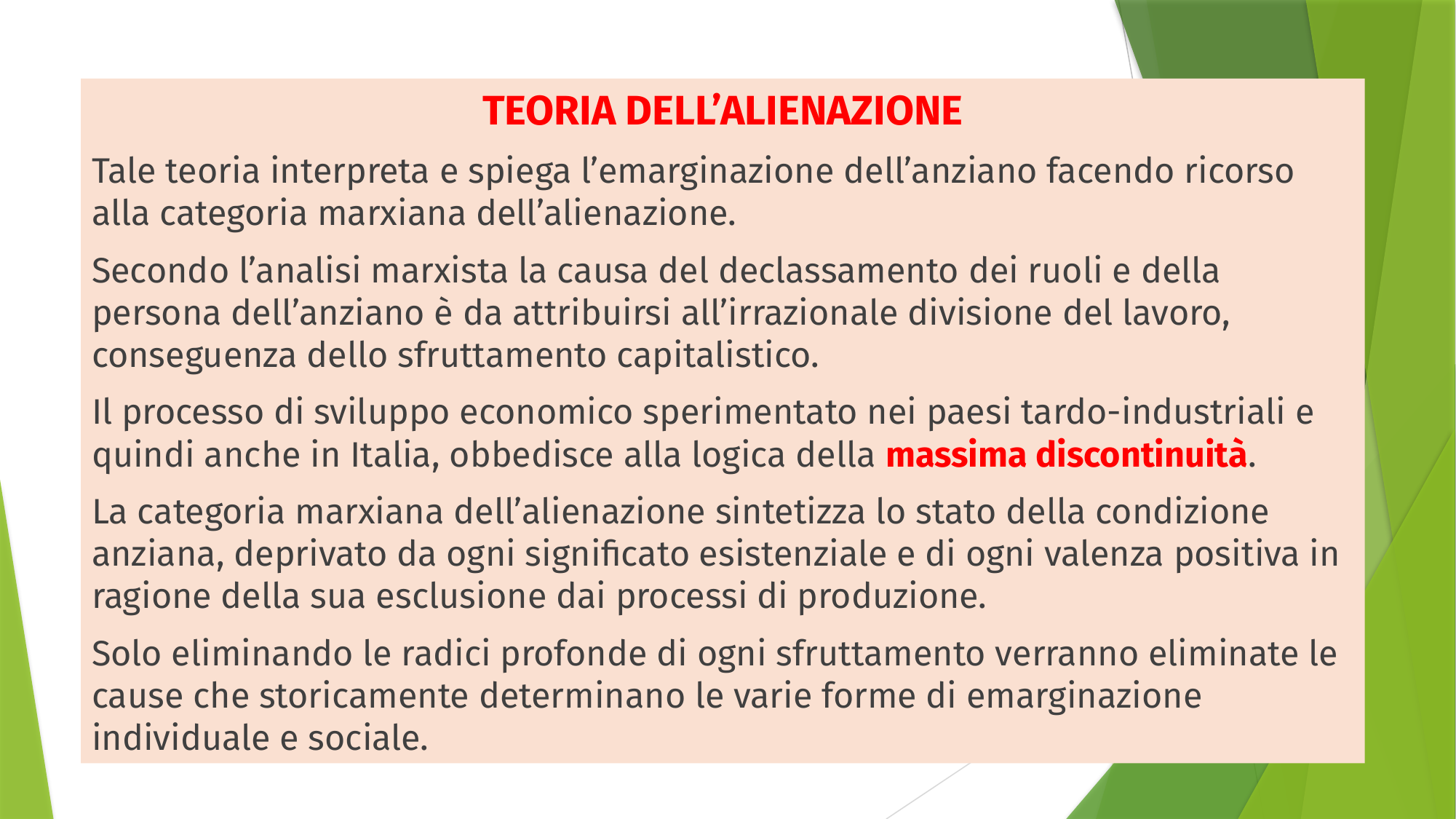

TEORIA DELL’ALIENAZIONE
Tale teoria interpreta e spiega l’emarginazione dell’anziano facendo ricorso alla categoria marxiana dell’alienazione.
Secondo l’analisi marxista la causa del declassamento dei ruoli e della persona dell’anziano è da attribuirsi all’irrazionale divisione del lavoro, conseguenza dello sfruttamento capitalistico.
Il processo di sviluppo economico sperimentato nei paesi tardo-industriali e quindi anche in Italia, obbedisce alla logica della massima discontinuità.
La categoria marxiana dell’alienazione sintetizza lo stato della condizione anziana, deprivato da ogni significato esistenziale e di ogni valenza positiva in ragione della sua esclusione dai processi di produzione.
Solo eliminando le radici profonde di ogni sfruttamento verranno eliminate le cause che storicamente determinano le varie forme di emarginazione individuale e sociale.